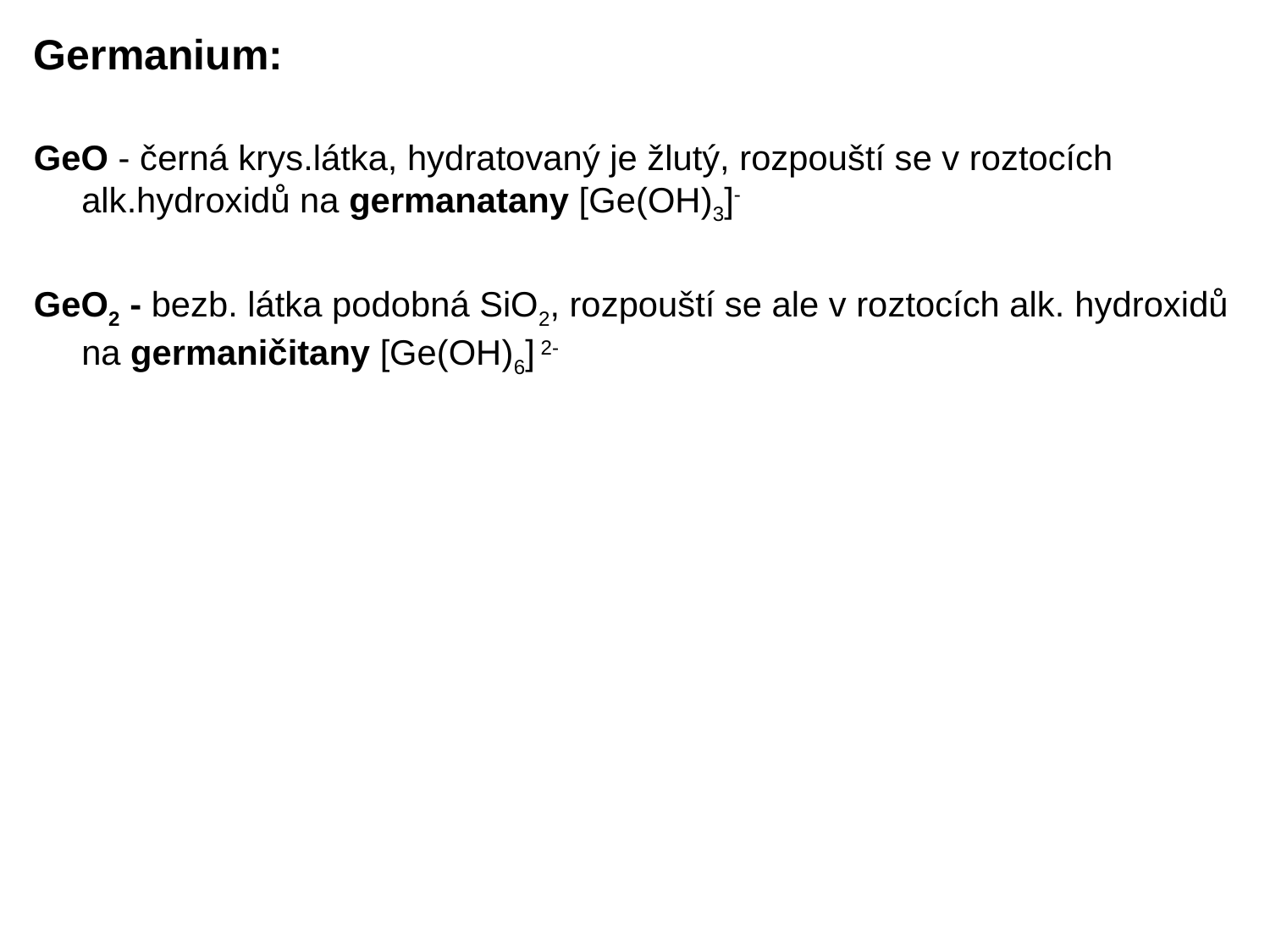

Germanium:

GeO - černá krys.látka, hydratovaný je žlutý, rozpouští se v roztocích alk.hydroxidů na germanatany [Ge(OH)3]-

GeO2 - bezb. látka podobná SiO2, rozpouští se ale v roztocích alk. hydroxidů na germaničitany [Ge(OH)6] 2-